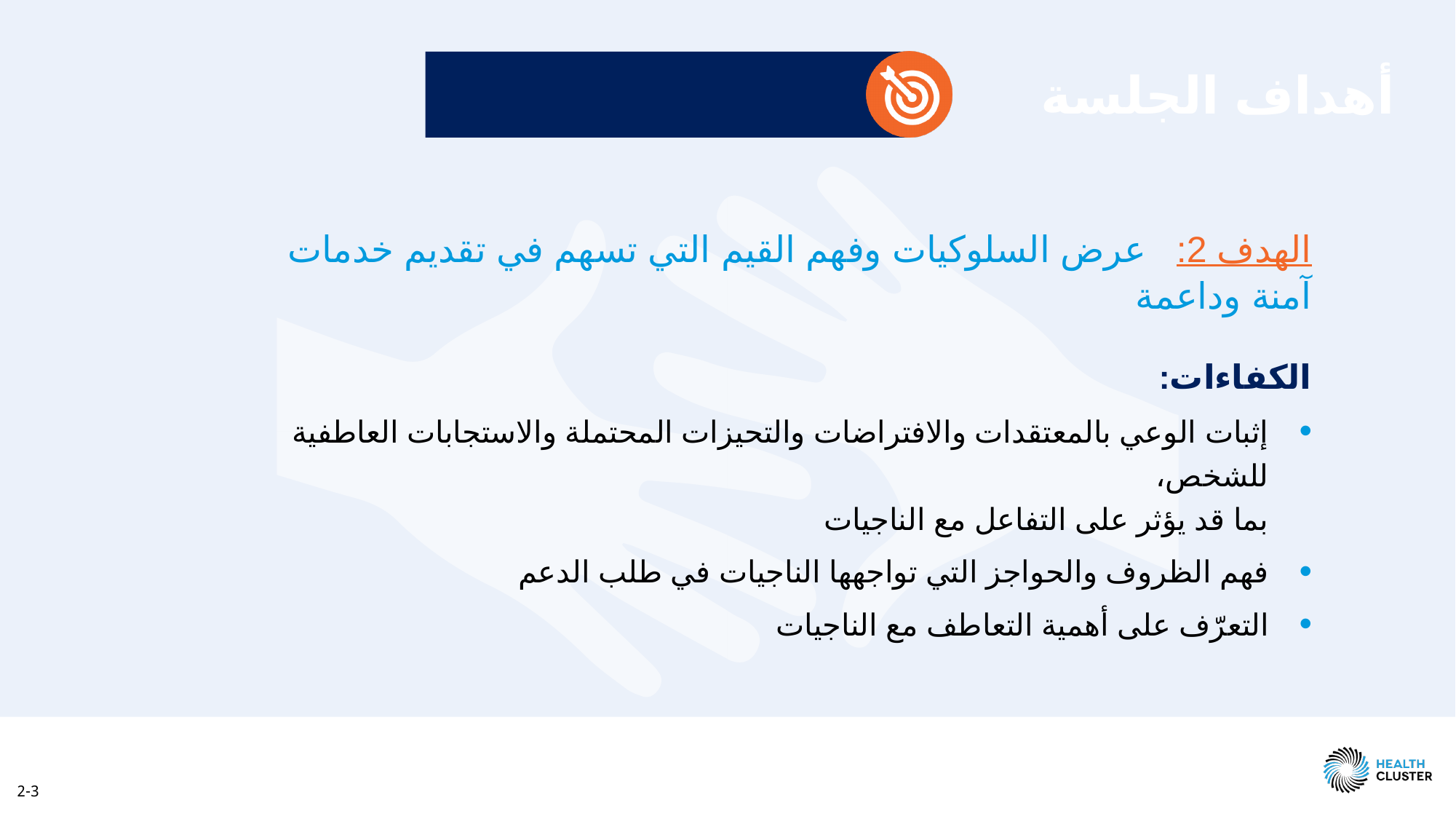

# أهداف الجلسة

الهدف‬ 2:   	عرض السلوكيات وفهم القيم التي تسهم في تقديم خدمات
	آمنة وداعمة
الكفاءات:
إثبات الوعي بالمعتقدات والافتراضات والتحيزات المحتملة والاستجابات العاطفية للشخص،
بما قد يؤثر على التفاعل مع الناجيات
فهم الظروف والحواجز التي تواجهها الناجيات في طلب الدعم
التعرّف على أهمية التعاطف مع الناجيات
2-3